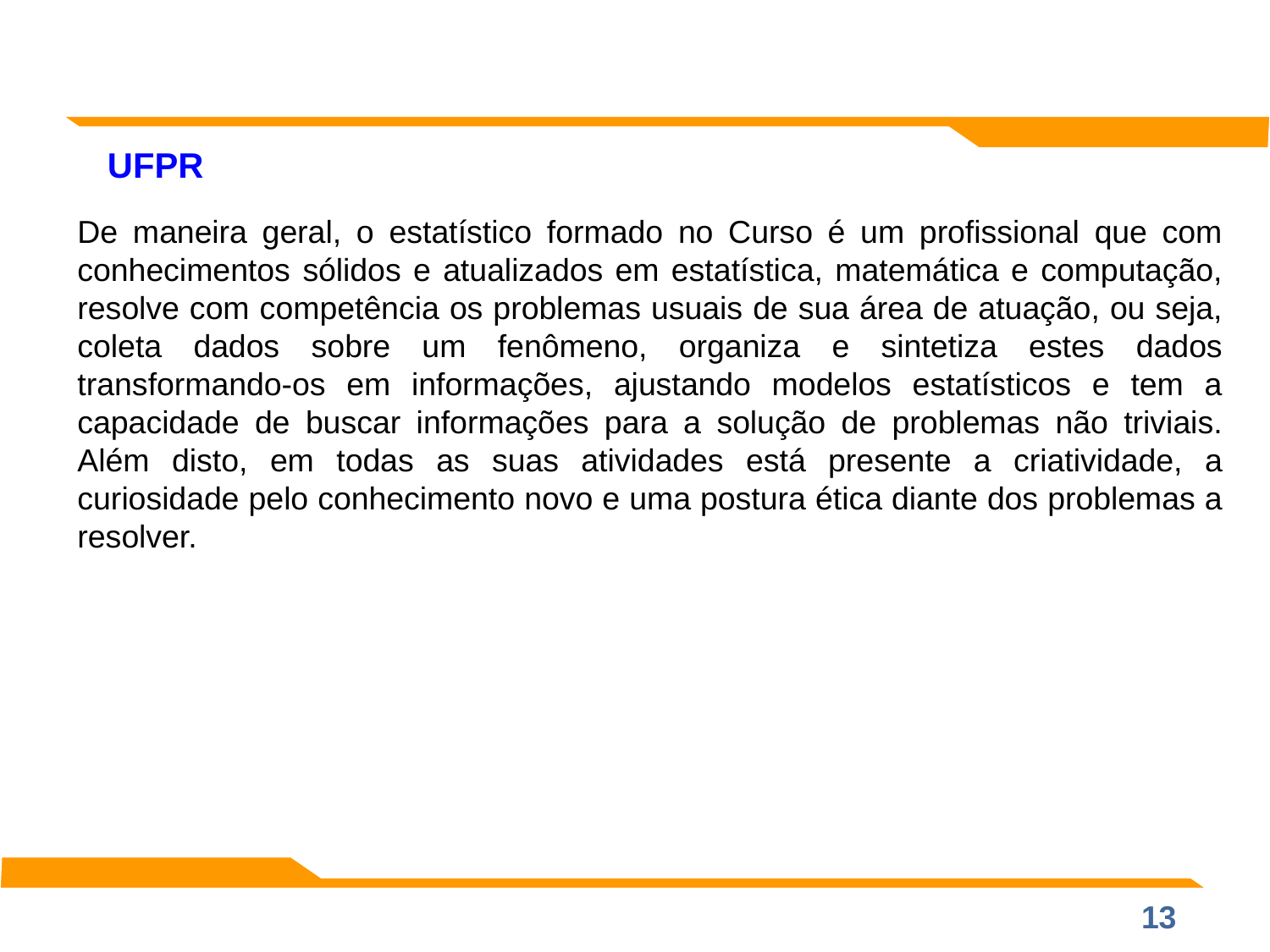

UFPR
De maneira geral, o estatístico formado no Curso é um profissional que com conhecimentos sólidos e atualizados em estatística, matemática e computação, resolve com competência os problemas usuais de sua área de atuação, ou seja, coleta dados sobre um fenômeno, organiza e sintetiza estes dados transformando-os em informações, ajustando modelos estatísticos e tem a capacidade de buscar informações para a solução de problemas não triviais. Além disto, em todas as suas atividades está presente a criatividade, a curiosidade pelo conhecimento novo e uma postura ética diante dos problemas a resolver.